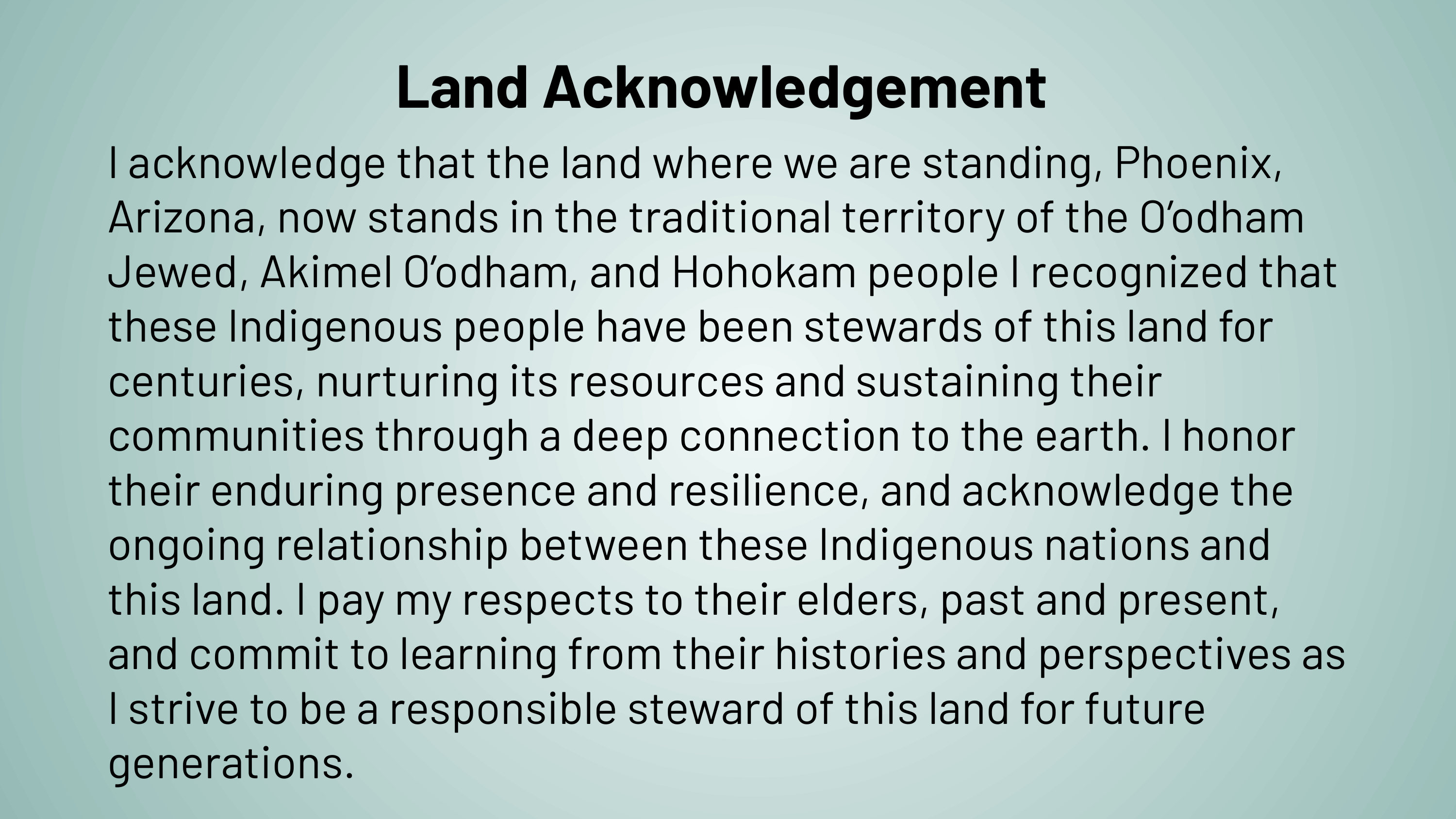

Land Acknowledgement
I acknowledge that the land where we are standing, Phoenix, Arizona, now stands in the traditional territory of the O’odham Jewed, Akimel O’odham, and Hohokam people I recognized that these Indigenous people have been stewards of this land for centuries, nurturing its resources and sustaining their communities through a deep connection to the earth. I honor their enduring presence and resilience, and acknowledge the ongoing relationship between these Indigenous nations and this land. I pay my respects to their elders, past and present, and commit to learning from their histories and perspectives as I strive to be a responsible steward of this land for future generations.